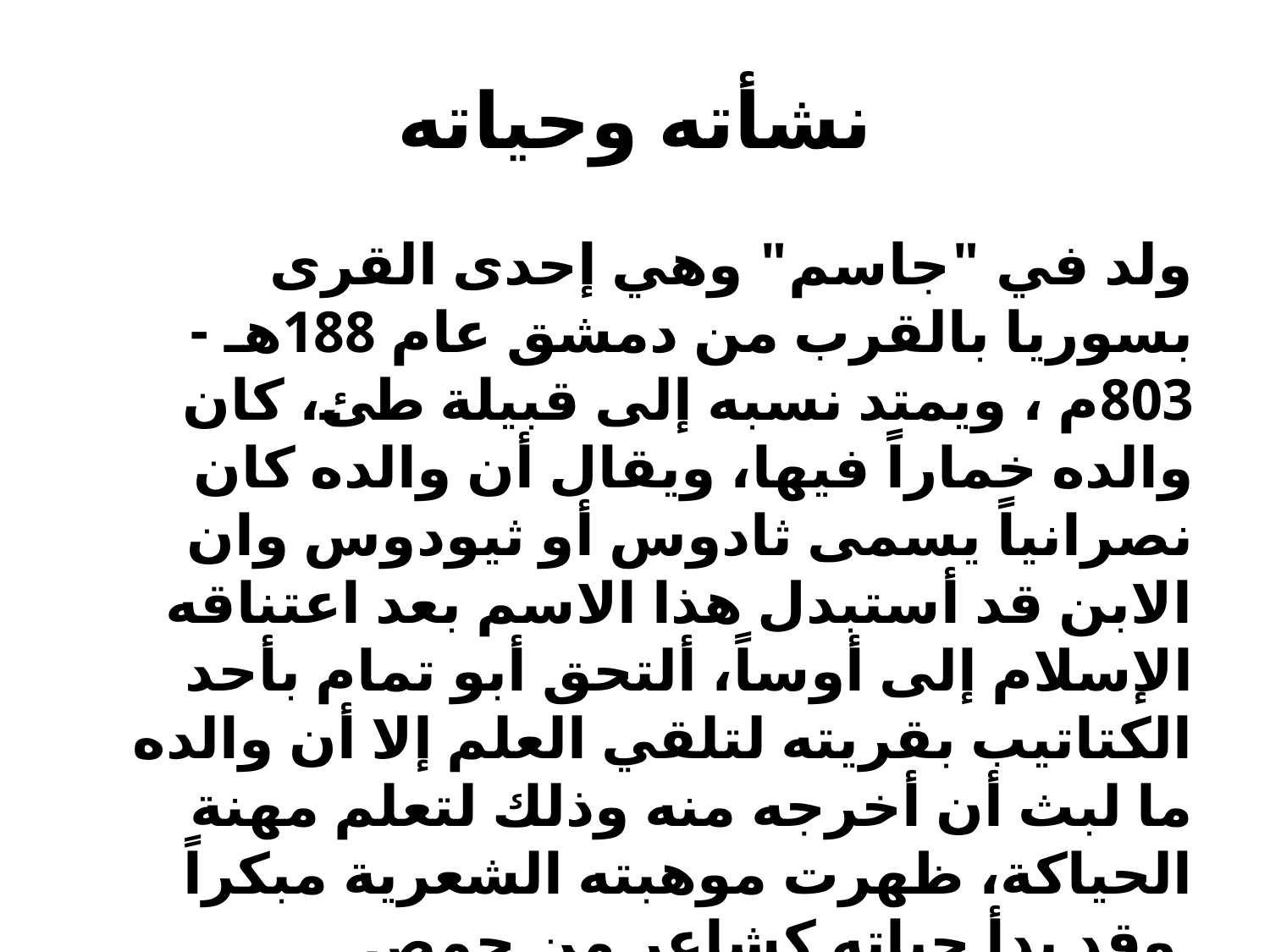

# نشأته وحياته
ولد في "جاسم" وهي إحدى القرى بسوريا بالقرب من دمشق عام 188هـ - 803م ، ويمتد نسبه إلى قبيلة طئ، كان والده خماراً فيها، ويقال أن والده كان نصرانياً يسمى ثادوس أو ثيودوس وان الابن قد أستبدل هذا الاسم بعد اعتناقه الإسلام إلى أوساً، ألتحق أبو تمام بأحد الكتاتيب بقريته لتلقي العلم إلا أن والده ما لبث أن أخرجه منه وذلك لتعلم مهنة الحياكة، ظهرت موهبته الشعرية مبكراً وقد بدأ حياته كشاعر من حمص.